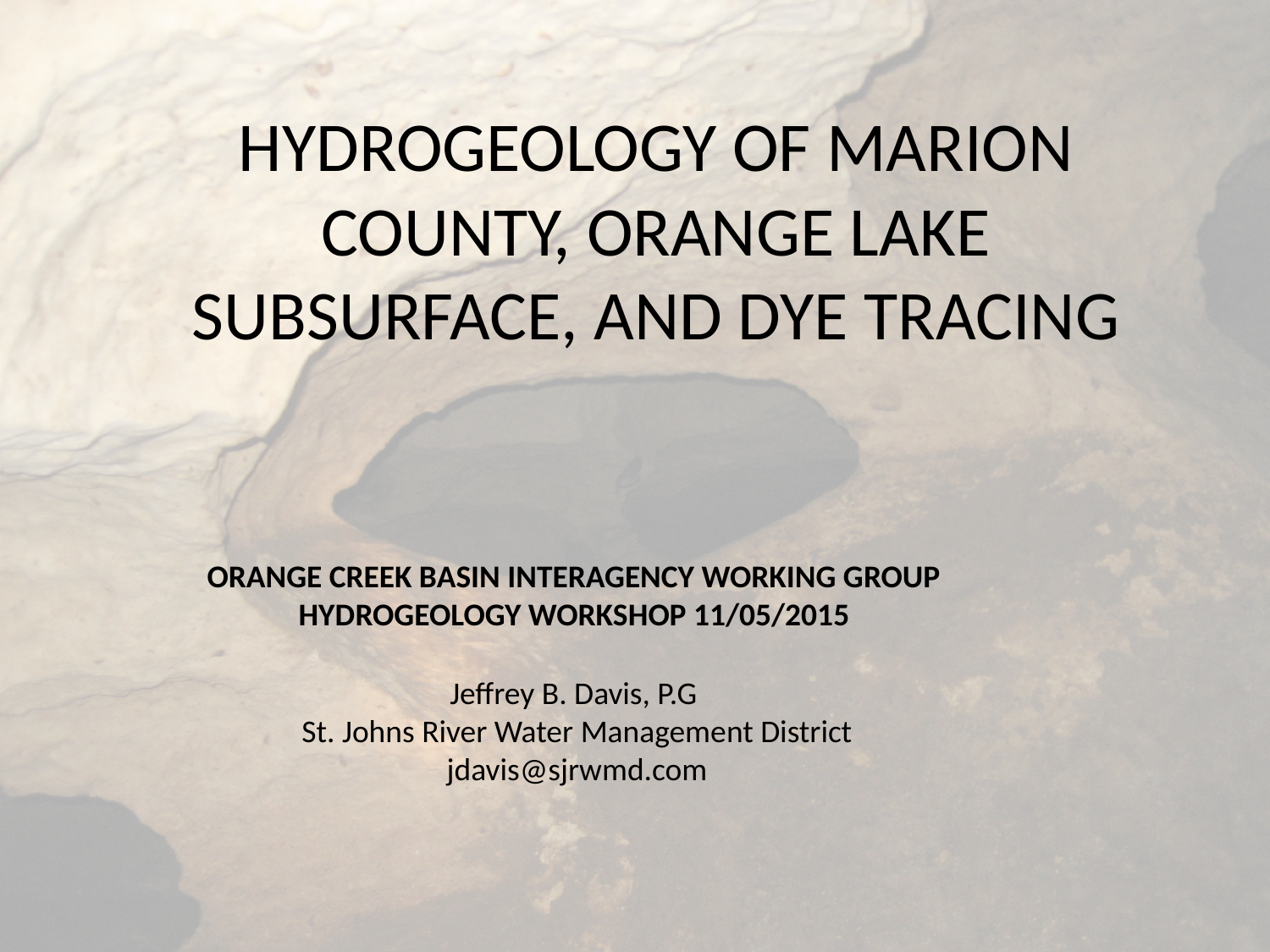

# HYDROGEOLOGY OF MARION COUNTY, ORANGE LAKE SUBSURFACE, AND DYE TRACING
ORANGE CREEK BASIN INTERAGENCY WORKING GROUP
HYDROGEOLOGY WORKSHOP 11/05/2015
Jeffrey B. Davis, P.G
St. Johns River Water Management District
jdavis@sjrwmd.com